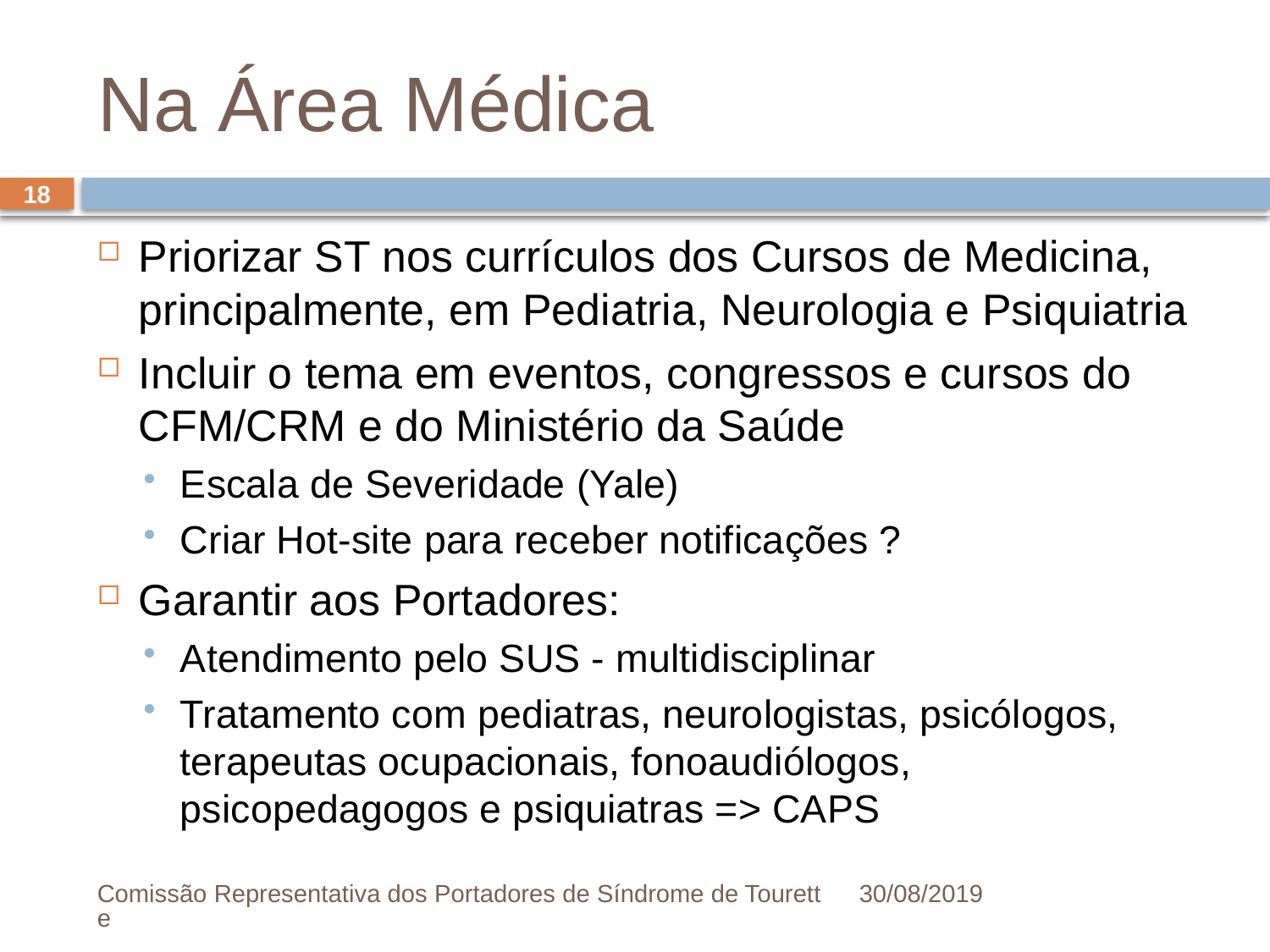

# Na Área Médica
18
Priorizar ST nos currículos dos Cursos de Medicina, principalmente, em Pediatria, Neurologia e Psiquiatria
Incluir o tema em eventos, congressos e cursos do CFM/CRM e do Ministério da Saúde
Escala de Severidade (Yale)
Criar Hot-site para receber notificações ?
Garantir aos Portadores:
Atendimento pelo SUS - multidisciplinar
Tratamento com pediatras, neurologistas, psicólogos, terapeutas ocupacionais, fonoaudiólogos, psicopedagogos e psiquiatras => CAPS

Comissão Representativa dos Portadores de Síndrome de Tourette
30/08/2019